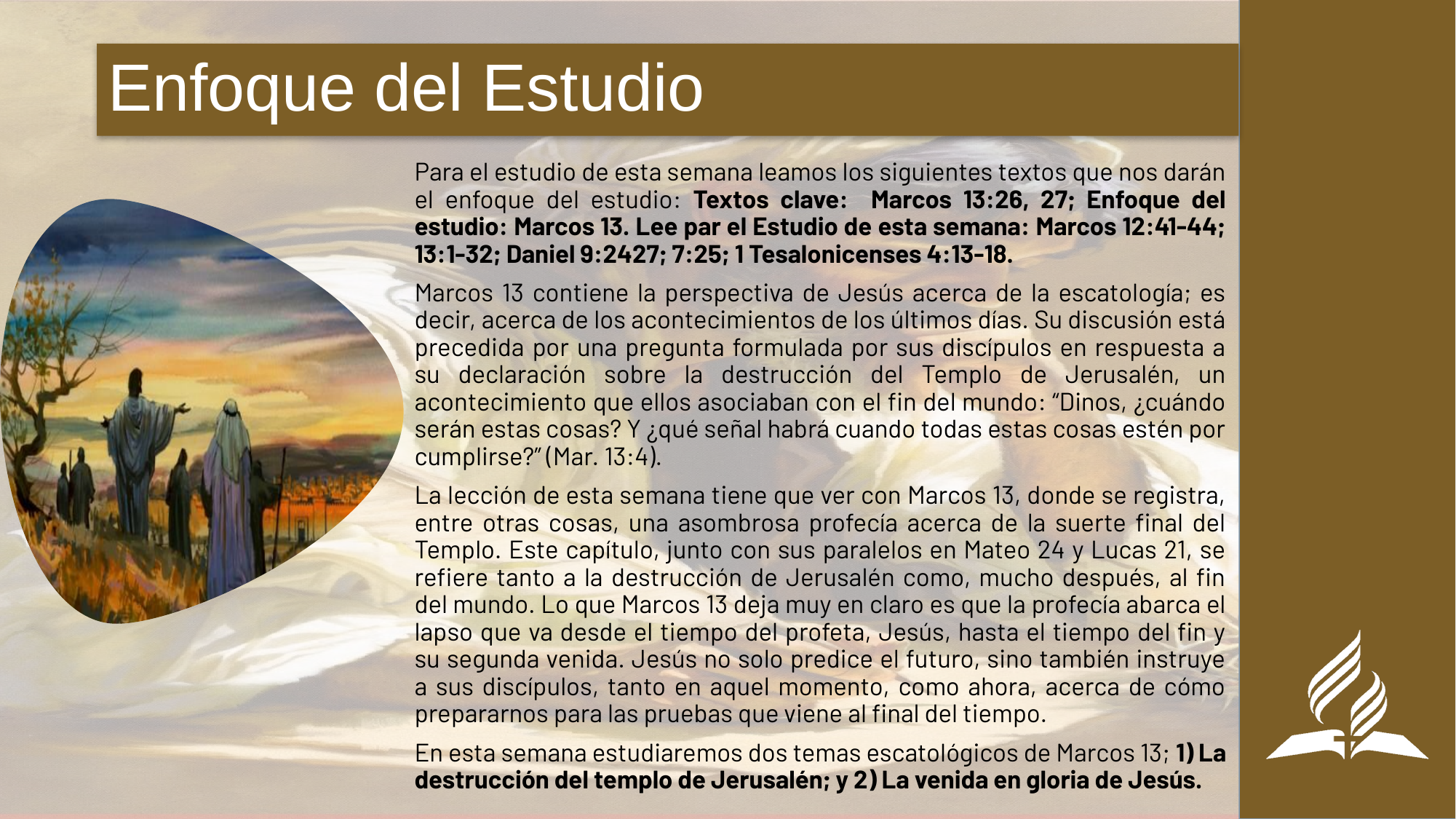

# Enfoque del Estudio
Para el estudio de esta semana leamos los siguientes textos que nos darán el enfoque del estudio: Textos clave:  Marcos 13:26, 27; Enfoque del estudio: Marcos 13. Lee par el Estudio de esta semana: Marcos 12:41-44; 13:1-32; Daniel 9:2427; 7:25; 1 Tesalonicenses 4:13-18.
Marcos 13 contiene la perspectiva de Jesús acerca de la escatología; es decir, acerca de los acontecimientos de los últimos días. Su discusión está precedida por una pregunta formulada por sus discípulos en respuesta a su declaración sobre la destrucción del Templo de Jerusalén, un acontecimiento que ellos asociaban con el fin del mundo: “Dinos, ¿cuándo serán estas cosas? Y ¿qué señal habrá cuando todas estas cosas estén por cumplirse?” (Mar. 13:4).
La lección de esta semana tiene que ver con Marcos 13, donde se registra, entre otras cosas, una asombrosa profecía acerca de la suerte final del Templo. Este capítulo, junto con sus paralelos en Mateo 24 y Lucas 21, se refiere tanto a la destrucción de Jerusalén como, mucho después, al fin del mundo. Lo que Marcos 13 deja muy en claro es que la profecía abarca el lapso que va desde el tiempo del profeta, Jesús, hasta el tiempo del fin y su segunda venida. Jesús no solo predice el futuro, sino también instruye a sus discípulos, tanto en aquel momento, como ahora, acerca de cómo prepararnos para las pruebas que viene al final del tiempo.
En esta semana estudiaremos dos temas escatológicos de Marcos 13; 1) La destrucción del templo de Jerusalén; y 2) La venida en gloria de Jesús.